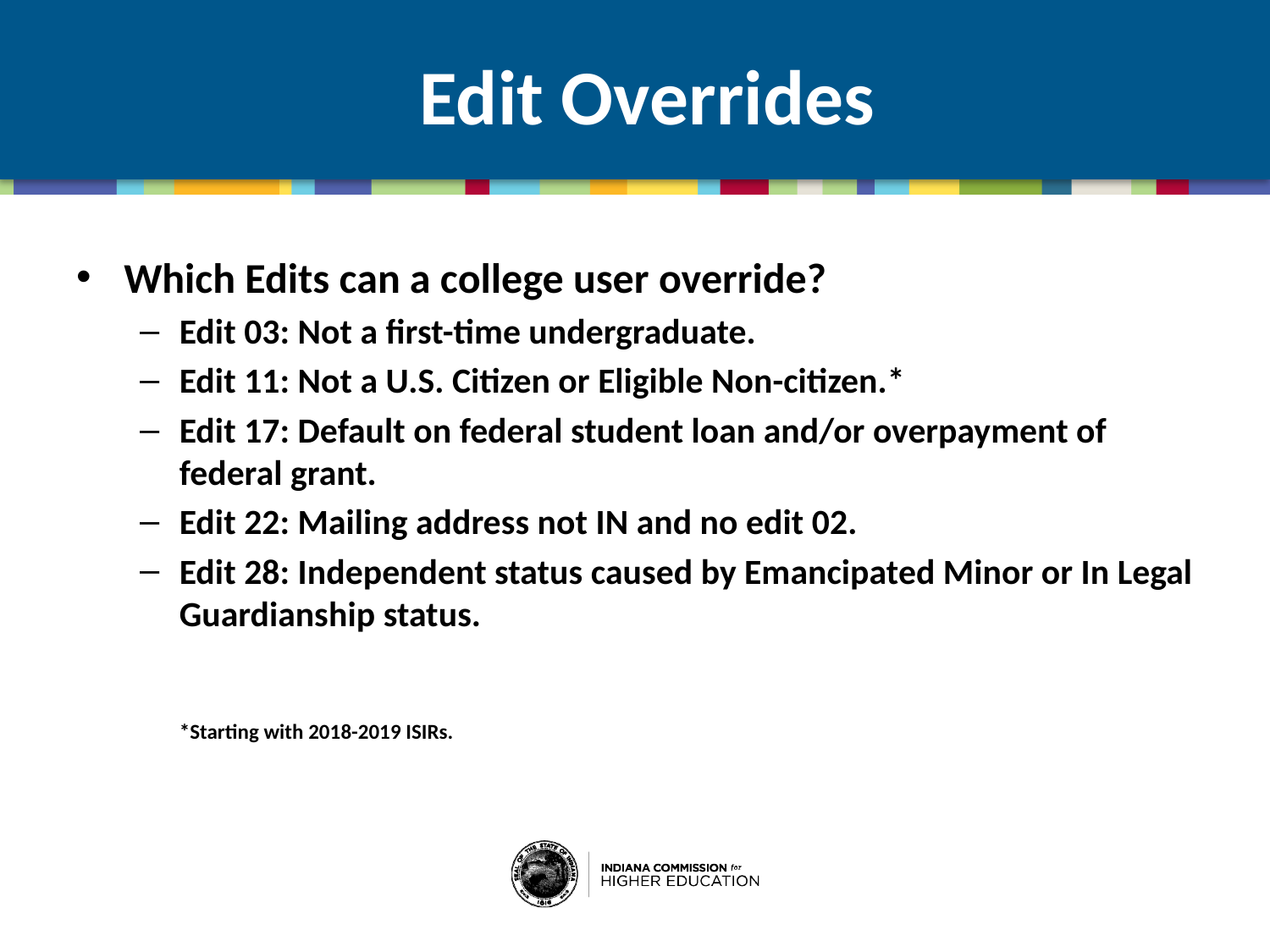

# Edit Overrides
Which Edits can a college user override?
Edit 03: Not a first-time undergraduate.
Edit 11: Not a U.S. Citizen or Eligible Non-citizen.*
Edit 17: Default on federal student loan and/or overpayment of federal grant.
Edit 22: Mailing address not IN and no edit 02.
Edit 28: Independent status caused by Emancipated Minor or In Legal Guardianship status.
*Starting with 2018-2019 ISIRs.